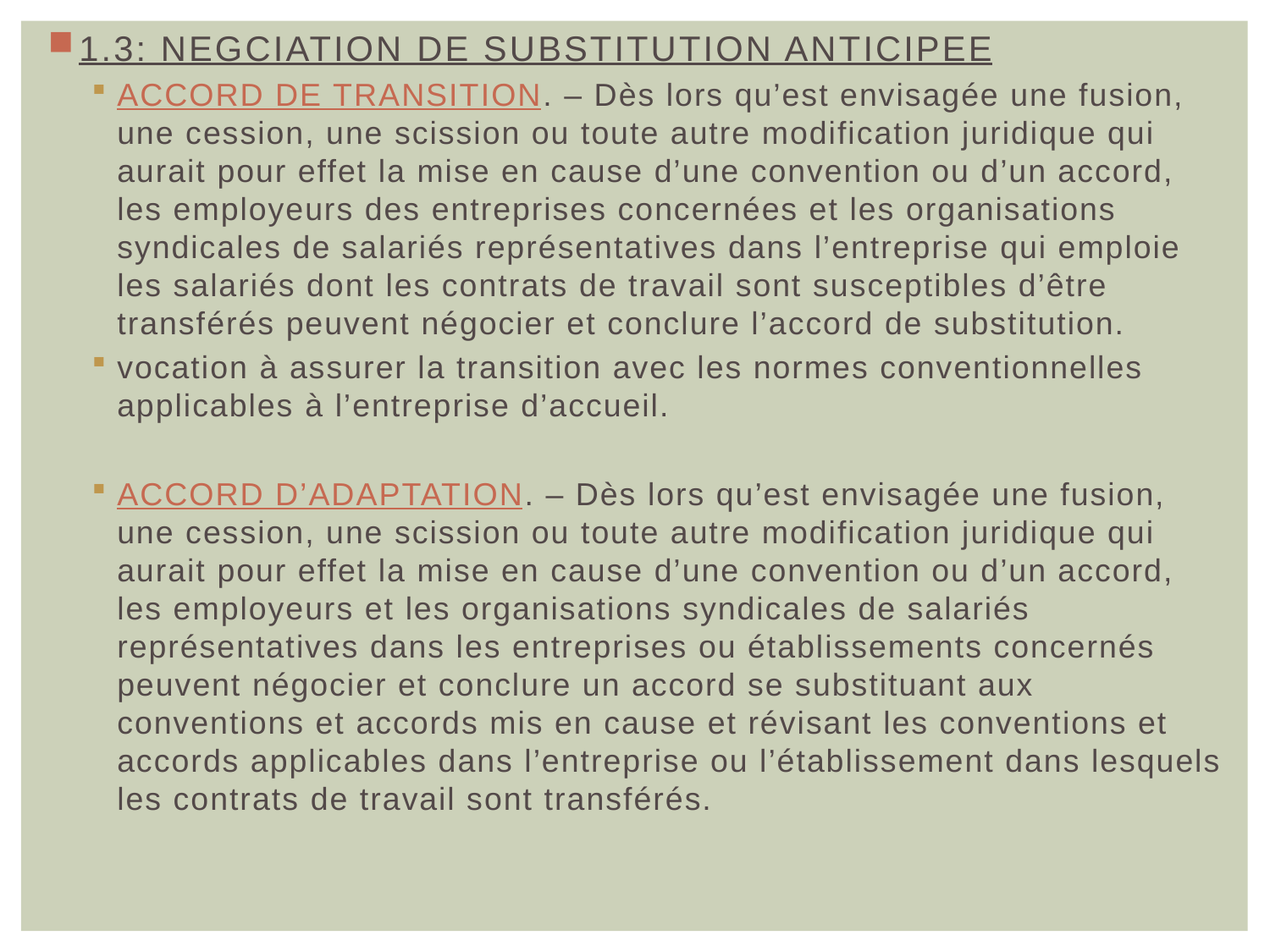

1.3: NEGCIATION DE SUBSTITUTION ANTICIPEE
ACCORD DE TRANSITION. – Dès lors qu’est envisagée une fusion, une cession, une scission ou toute autre modification juridique qui aurait pour effet la mise en cause d’une convention ou d’un accord, les employeurs des entreprises concernées et les organisations syndicales de salariés représentatives dans l’entreprise qui emploie les salariés dont les contrats de travail sont susceptibles d’être transférés peuvent négocier et conclure l’accord de substitution.
vocation à assurer la transition avec les normes conventionnelles applicables à l’entreprise d’accueil.

ACCORD D’ADAPTATION. – Dès lors qu’est envisagée une fusion, une cession, une scission ou toute autre modification juridique qui aurait pour effet la mise en cause d’une convention ou d’un accord, les employeurs et les organisations syndicales de salariés représentatives dans les entreprises ou établissements concernés peuvent négocier et conclure un accord se substituant aux conventions et accords mis en cause et révisant les conventions et accords applicables dans l’entreprise ou l’établissement dans lesquels les contrats de travail sont transférés.